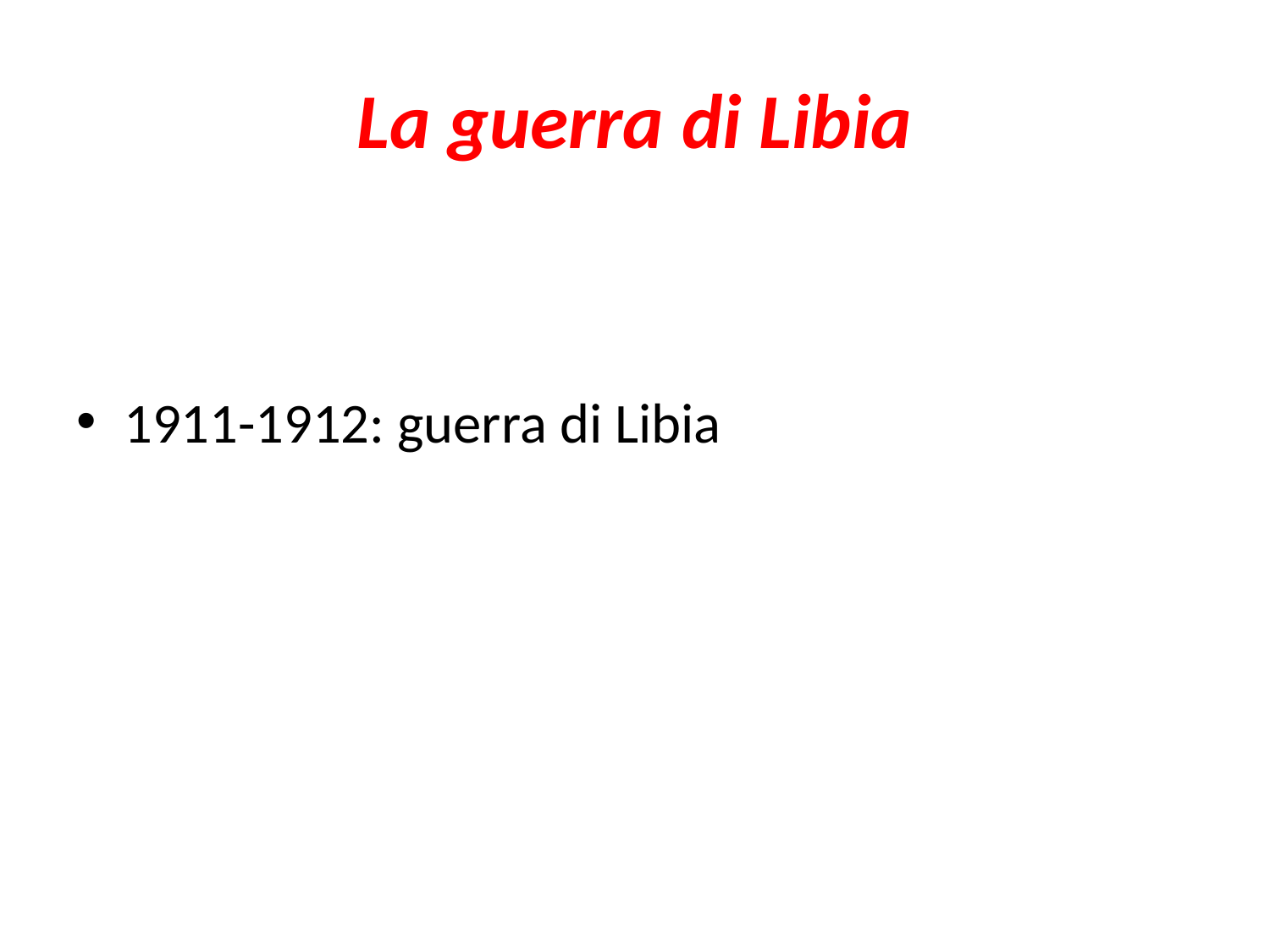

# La guerra di Libia

1911-1912: guerra di Libia